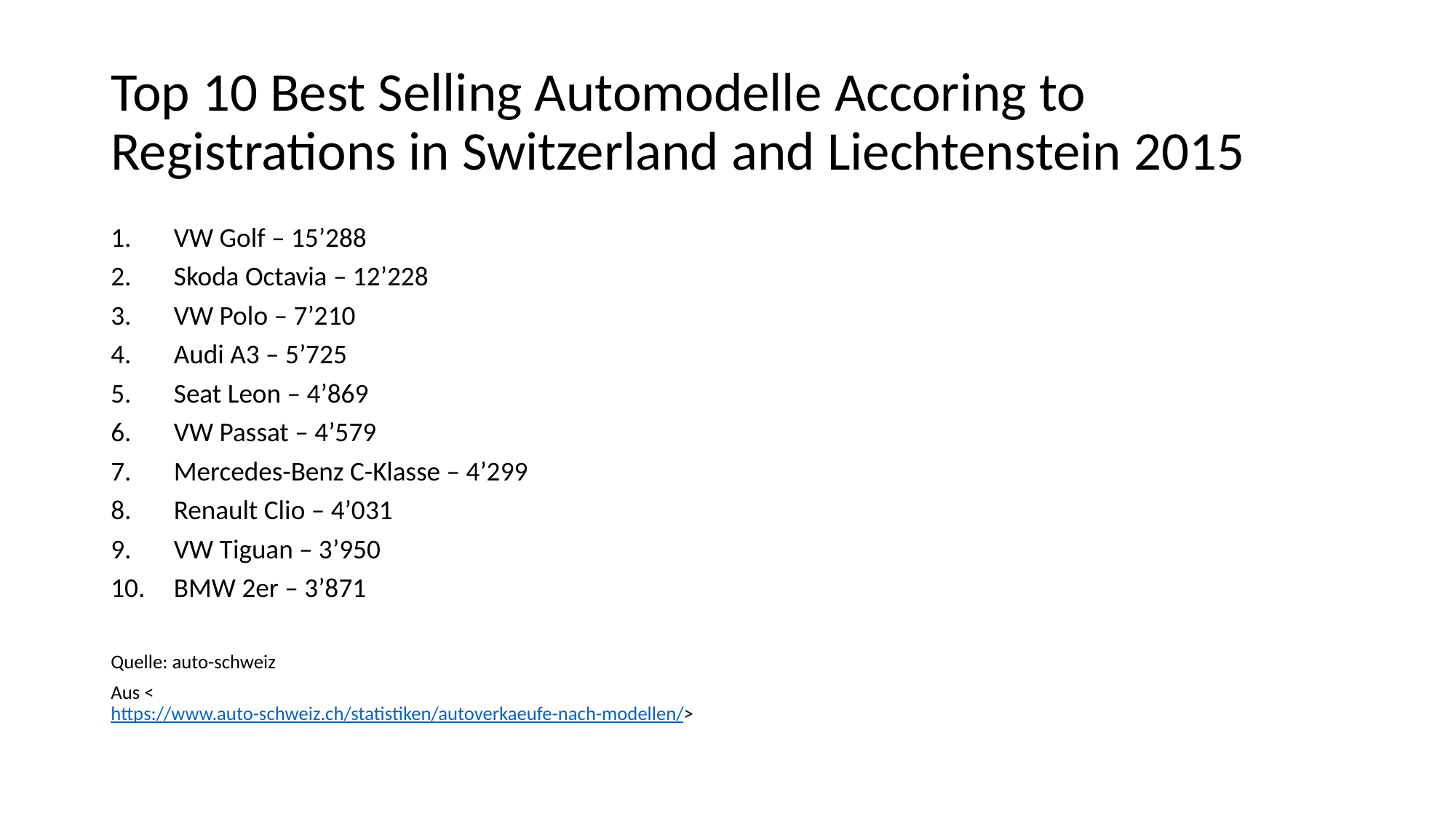

# Top 10 Best Selling Automodelle Accoring to Registrations in Switzerland and Liechtenstein 2015
VW Golf – 15’288
Skoda Octavia – 12’228
VW Polo – 7’210
Audi A3 – 5’725
Seat Leon – 4’869
VW Passat – 4’579
Mercedes-Benz C-Klasse – 4’299
Renault Clio – 4’031
VW Tiguan – 3’950
BMW 2er – 3’871

Quelle: auto-schweiz
Aus <https://www.auto-schweiz.ch/statistiken/autoverkaeufe-nach-modellen/>